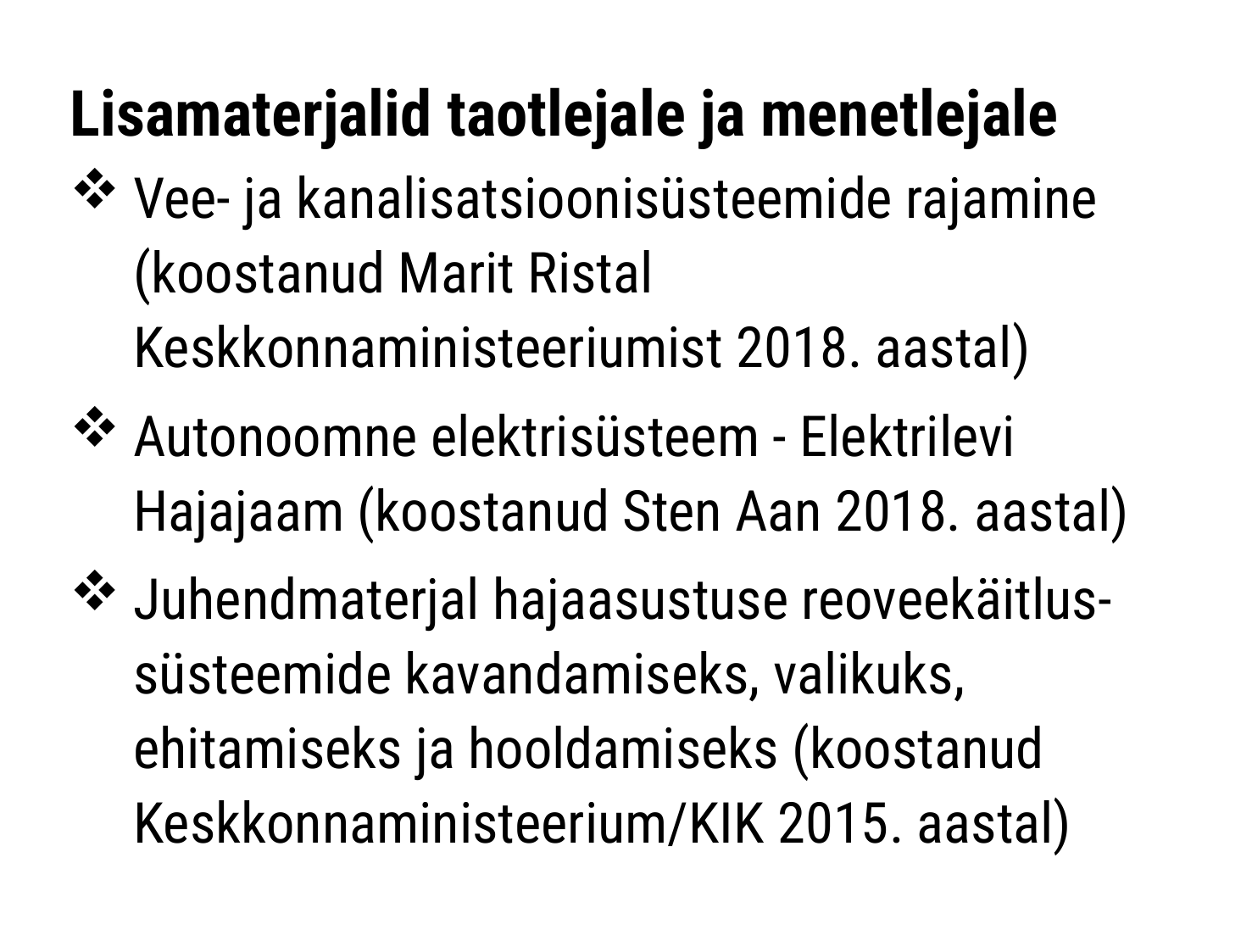

# Lisamaterjalid taotlejale ja menetlejale
Vee- ja kanalisatsioonisüsteemide rajamine (koostanud Marit Ristal Keskkonnaministeeriumist 2018. aastal)
Autonoomne elektrisüsteem - Elektrilevi Hajajaam (koostanud Sten Aan 2018. aastal)
Juhendmaterjal hajaasustuse reoveekäitlus- süsteemide kavandamiseks, valikuks, ehitamiseks ja hooldamiseks (koostanud Keskkonnaministeerium/KIK 2015. aastal)